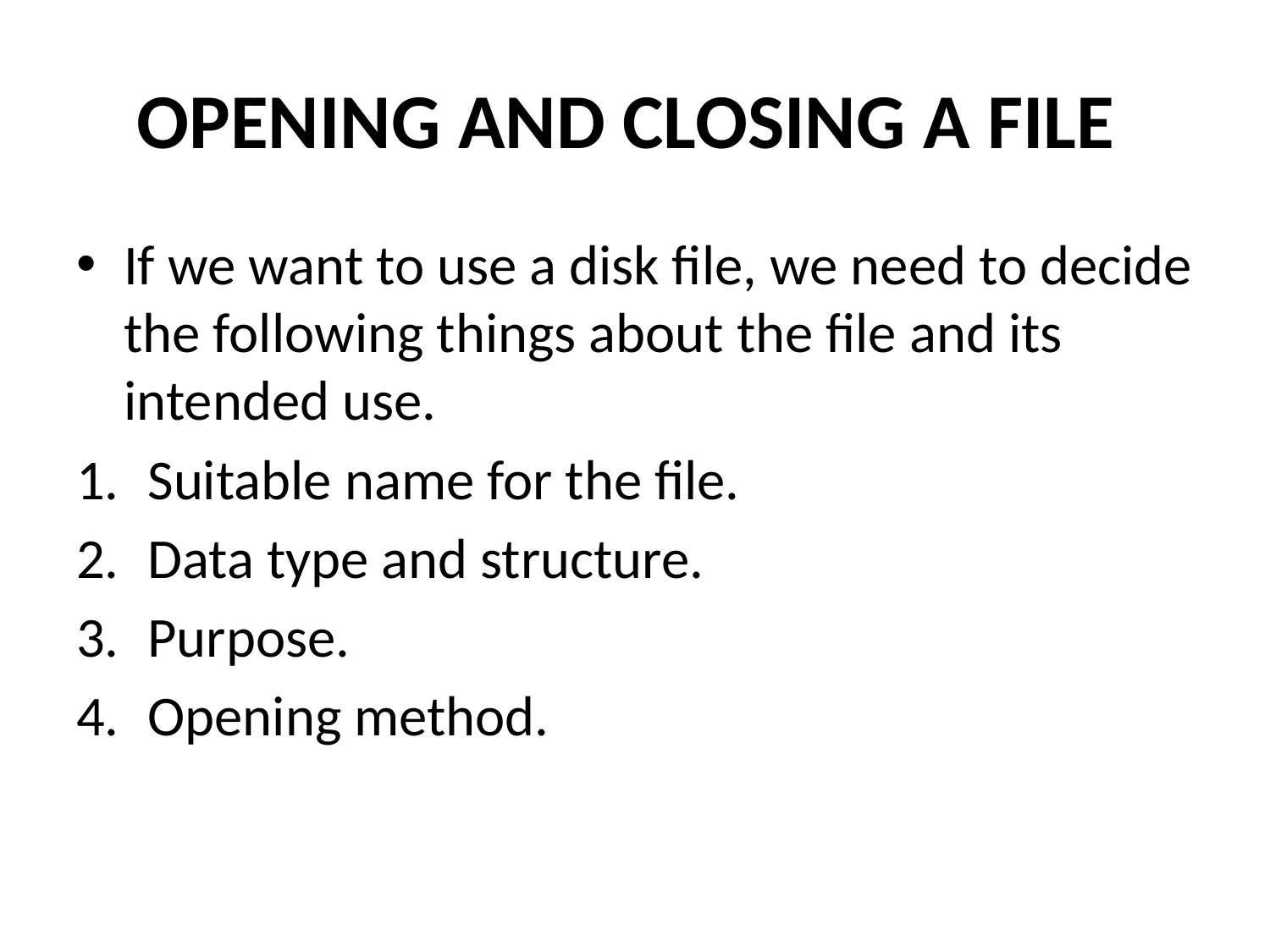

# OPENING AND CLOSING A FILE
If we want to use a disk file, we need to decide the following things about the file and its intended use.
Suitable name for the file.
Data type and structure.
Purpose.
Opening method.